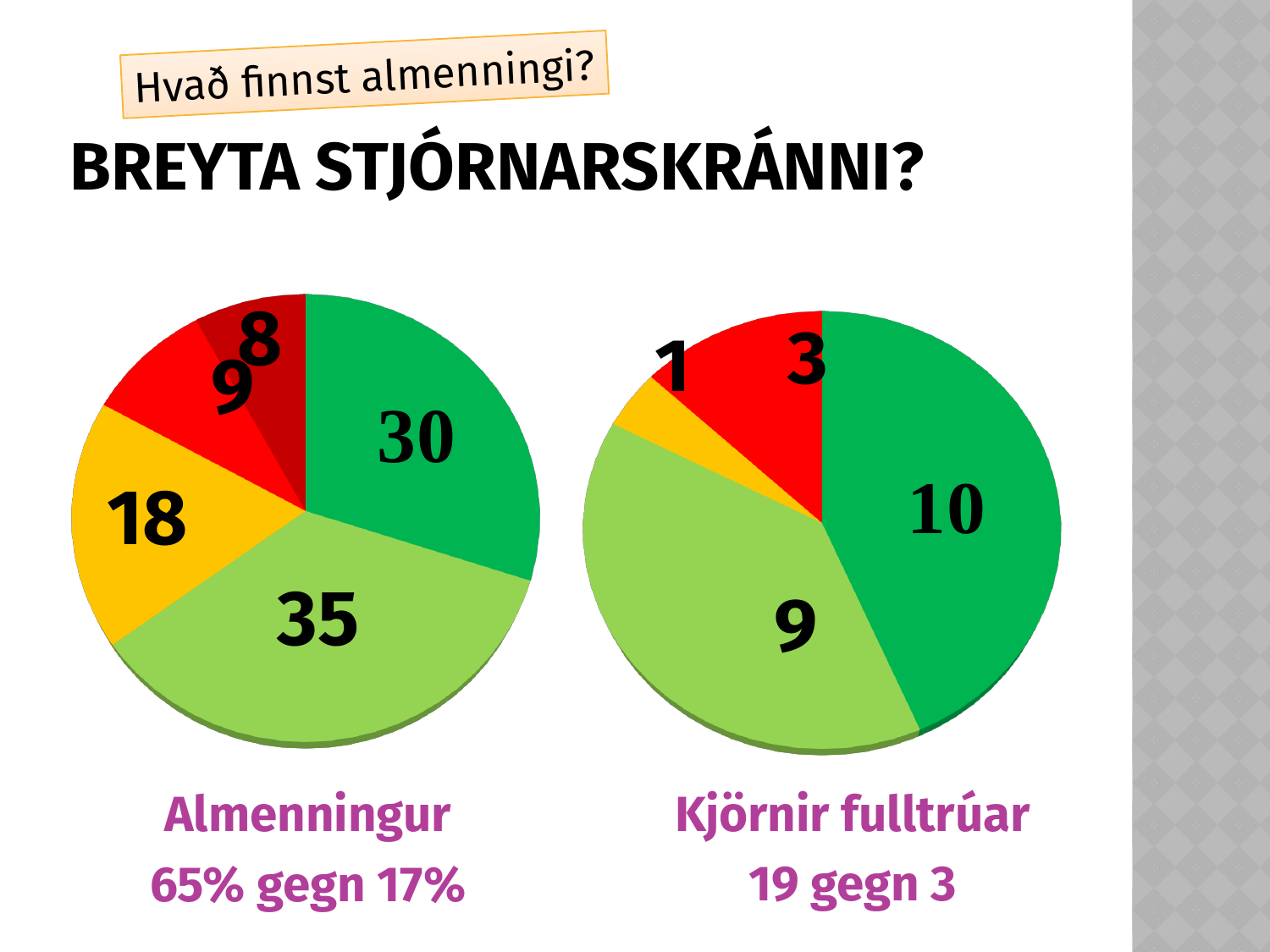

Hvað finnst almenningi?
# Breyta stjórnarskránni?

[unsupported chart]

[unsupported chart]

Almenningur
65% gegn 17%
Kjörnir fulltrúar
19 gegn 3